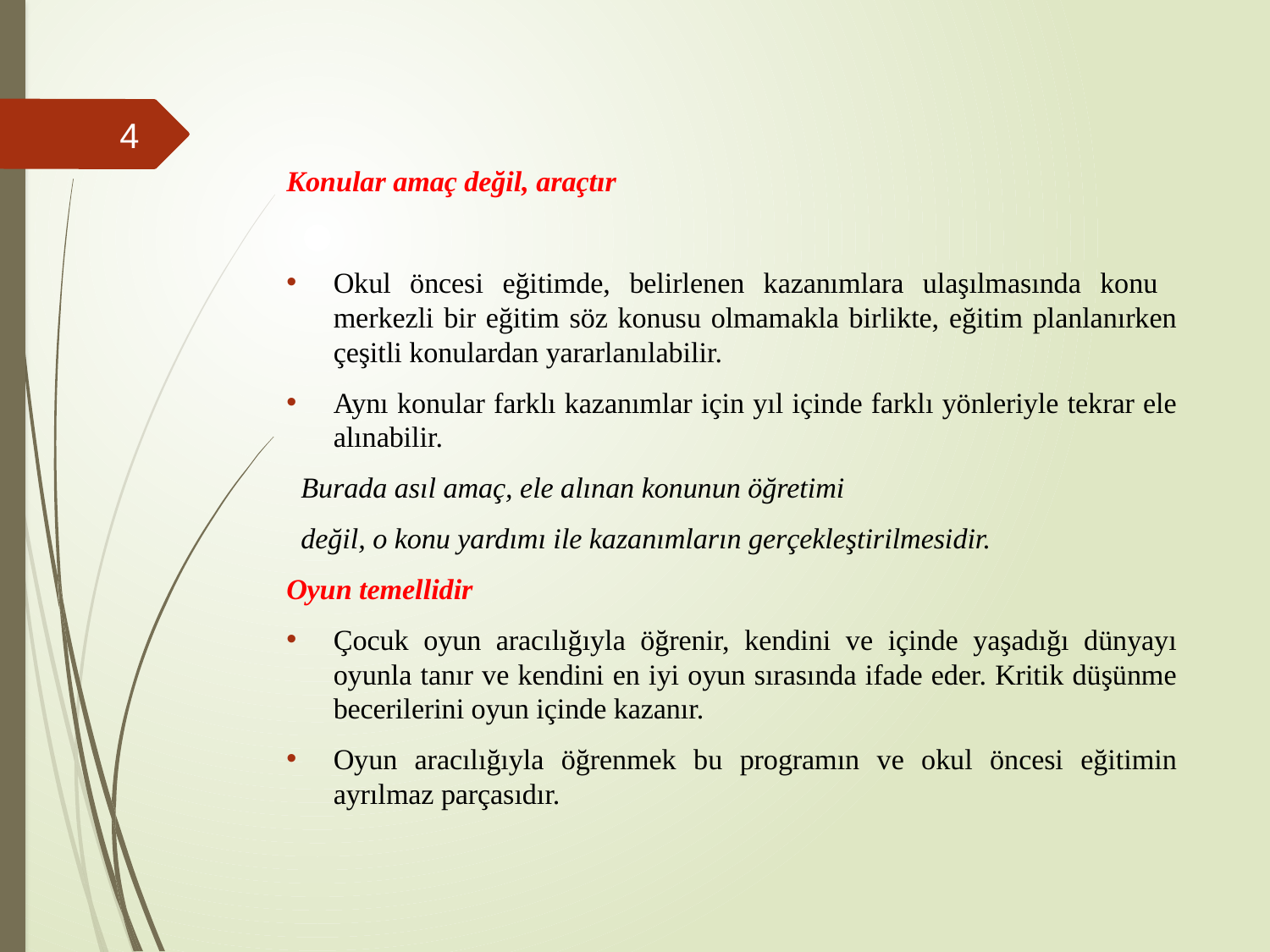

#
4
Konular amaç değil, araçtır

Okul öncesi eğitimde, belirlenen kazanımlara ulaşılmasında konu  merkezli bir eğitim söz konusu olmamakla birlikte, eğitim planlanırken çeşitli konulardan yararlanılabilir.
Aynı konular farklı kazanımlar için yıl içinde farklı yönleriyle tekrar ele alınabilir.
  Burada asıl amaç, ele alınan konunun öğretimi
  değil, o konu yardımı ile kazanımların gerçekleştirilmesidir.
Oyun temellidir
Çocuk oyun aracılığıyla öğrenir, kendini ve içinde yaşadığı dünyayı oyunla tanır ve kendini en iyi oyun sırasında ifade eder. Kritik düşünme becerilerini oyun içinde kazanır.
Oyun aracılığıyla öğrenmek bu programın ve okul öncesi eğitimin ayrılmaz parçasıdır.